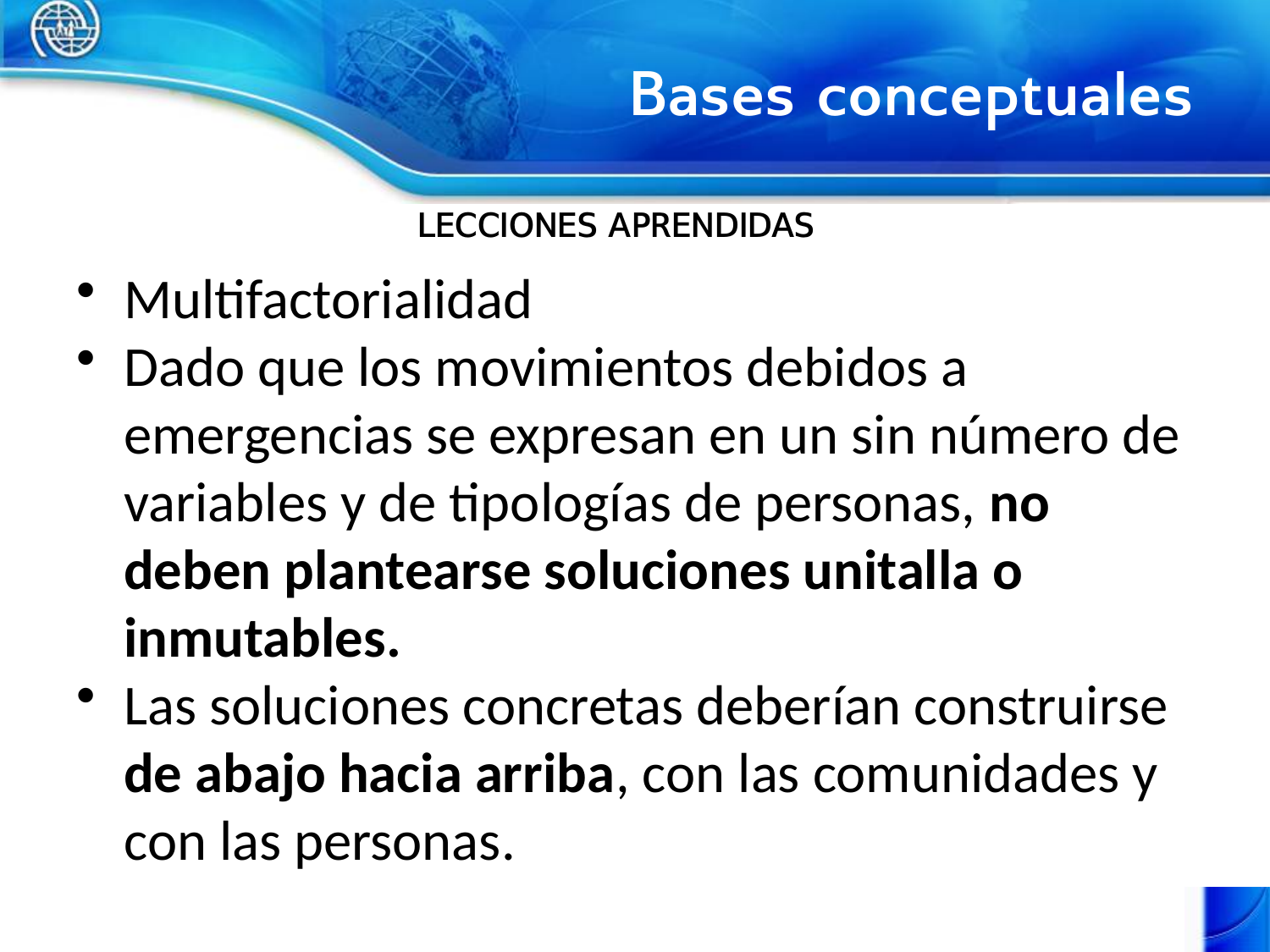

# Bases conceptuales
LECCIONES APRENDIDAS
Multifactorialidad
Dado que los movimientos debidos a emergencias se expresan en un sin número de variables y de tipologías de personas, no deben plantearse soluciones unitalla o inmutables.
Las soluciones concretas deberían construirse de abajo hacia arriba, con las comunidades y con las personas.